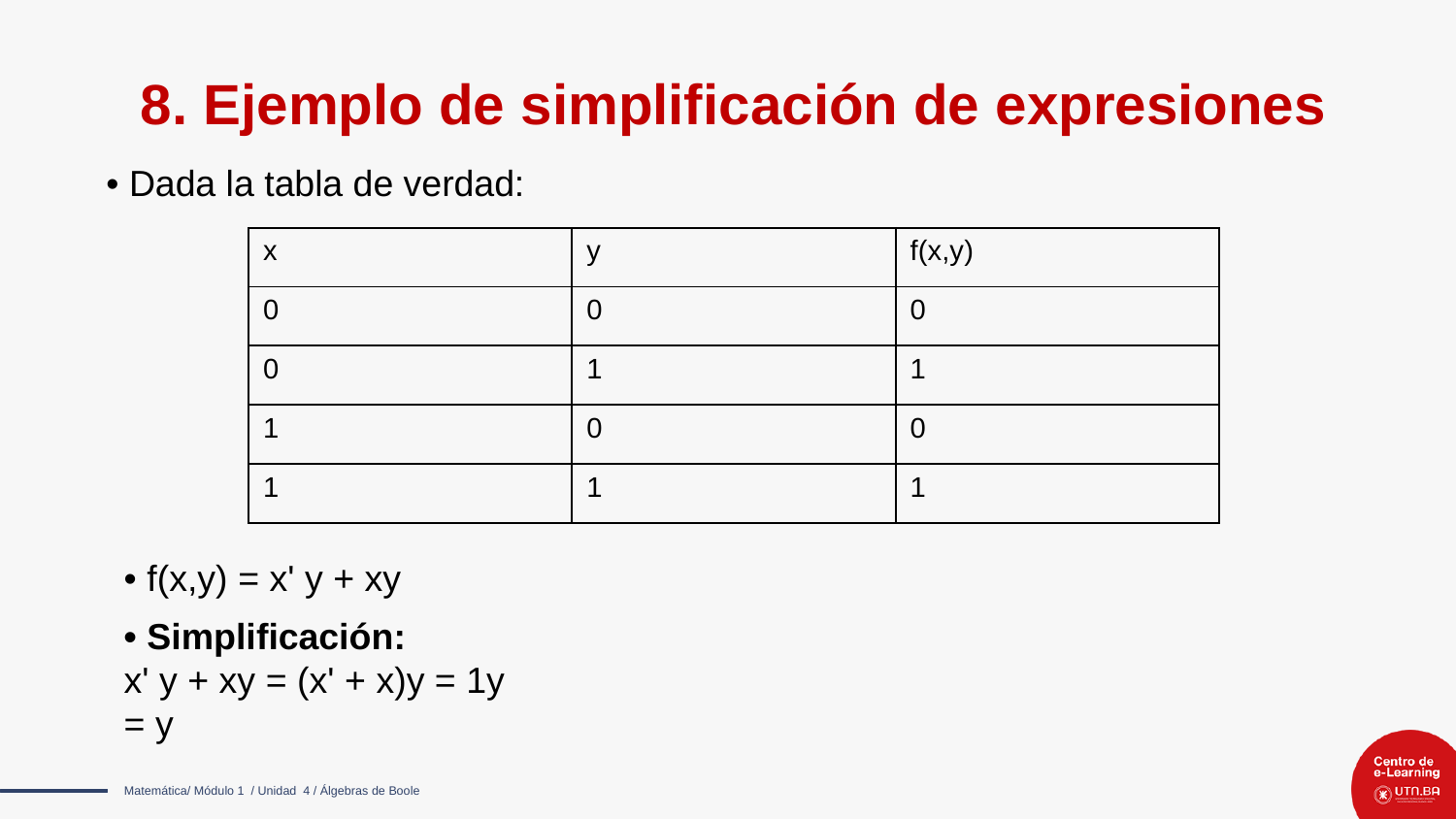

8. Ejemplo de simplificación de expresiones

• Dada la tabla de verdad:
| x | y | f(x,y) |
| --- | --- | --- |
| 0 | 0 | 0 |
| 0 | 1 | 1 |
| 1 | 0 | 0 |
| 1 | 1 | 1 |
• f(x,y) = x' y + xy
• Simplificación:
x' y + xy = (x' + x)y = 1y = y
Matemática/ Módulo 1  / Unidad  4 / Álgebras de Boole